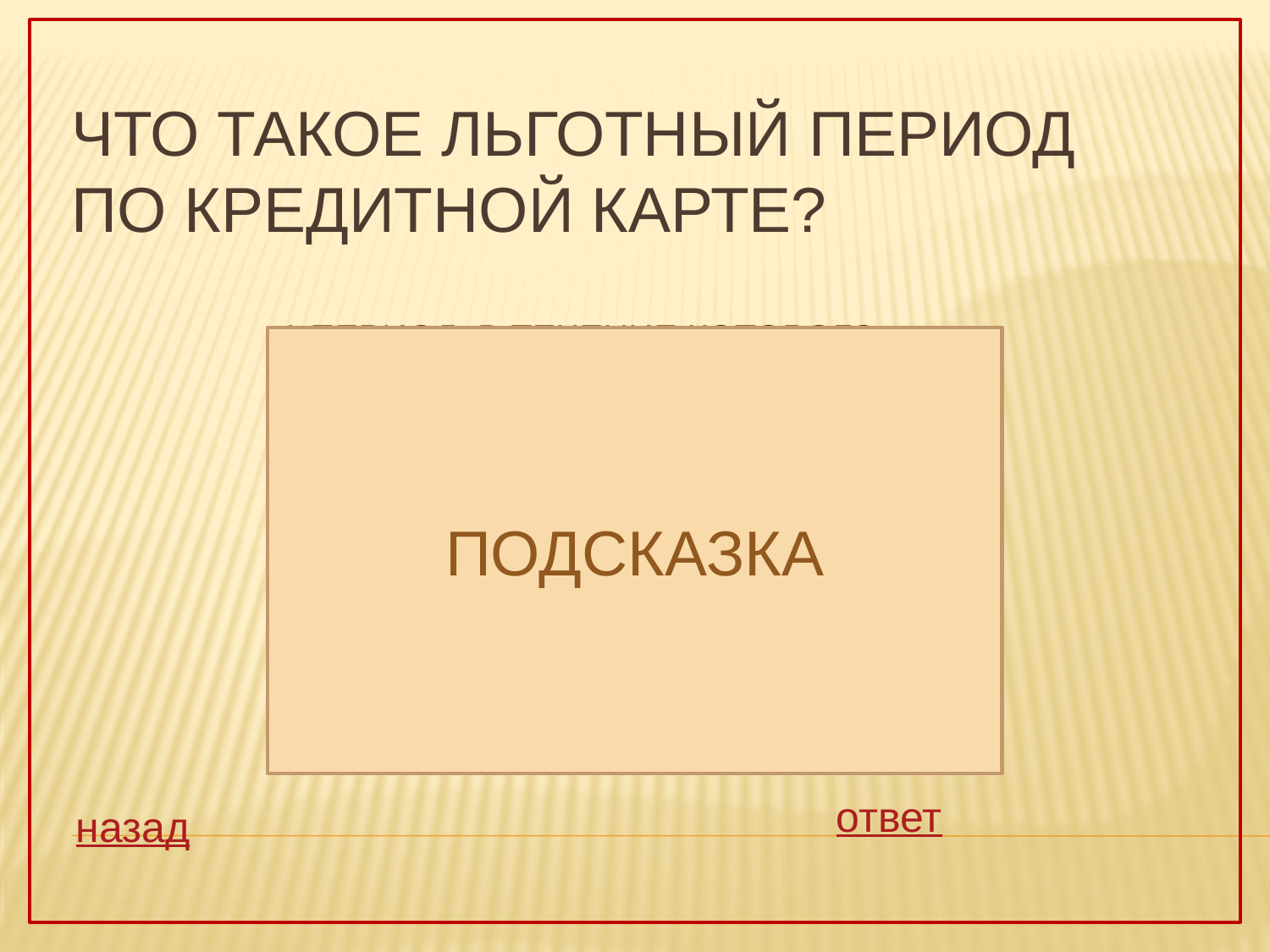

# Что такое льготный период по кредитной карте?
1 Период, в течение которого плата за обслуживание карты не взимается

2 период, в течение которого банк не взимает проценты за пользование кредитом

3 период, в течение которого изготавливается карта
ПОДСКАЗКА
ответ
назад